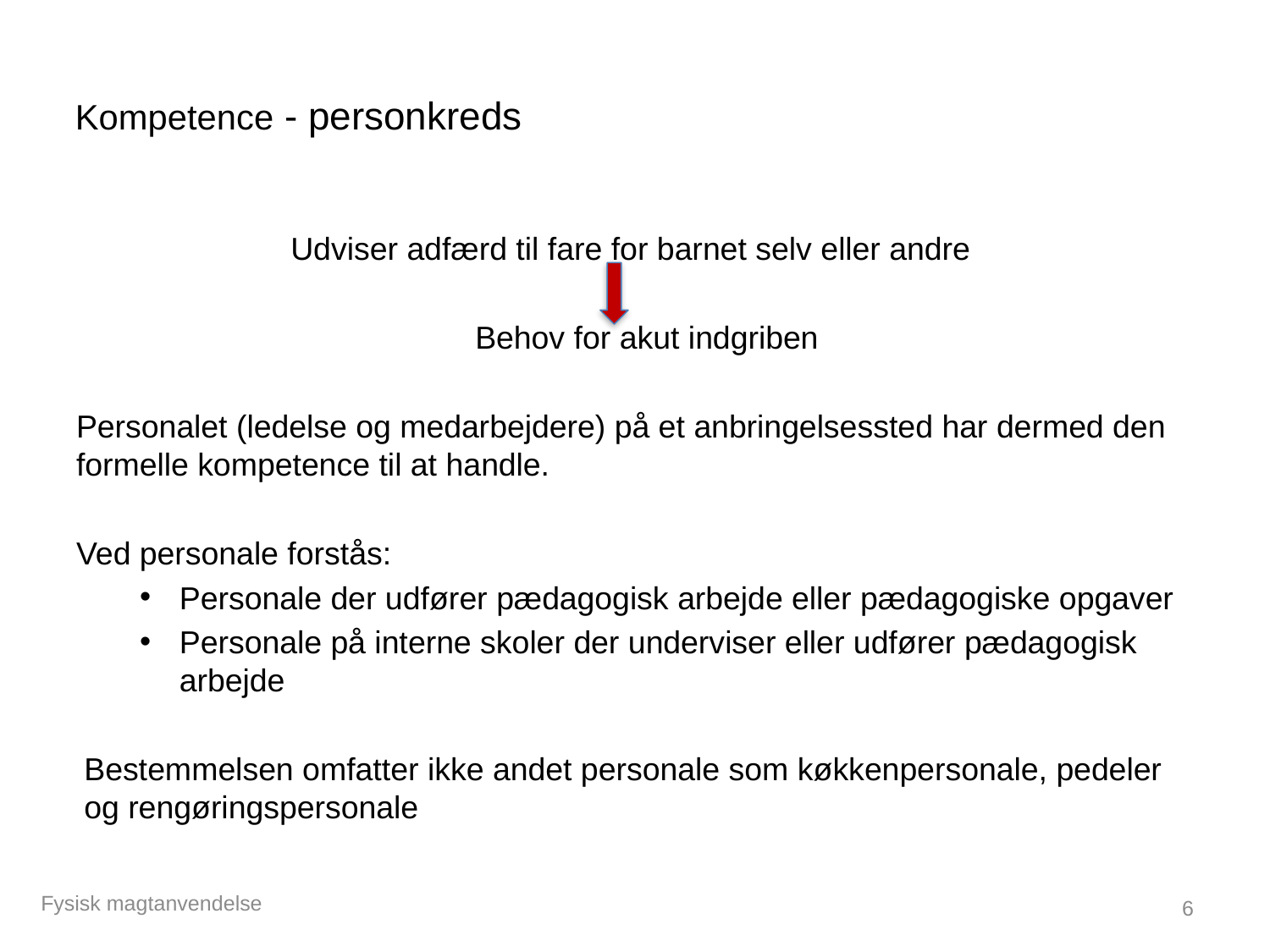

# Kompetence - personkreds
Udviser adfærd til fare for barnet selv eller andre

Behov for akut indgriben

Personalet (ledelse og medarbejdere) på et anbringelsessted har dermed den formelle kompetence til at handle.

Ved personale forstås:
Personale der udfører pædagogisk arbejde eller pædagogiske opgaver
Personale på interne skoler der underviser eller udfører pædagogisk arbejde

Bestemmelsen omfatter ikke andet personale som køkkenpersonale, pedeler og rengøringspersonale

Fysisk magtanvendelse
6